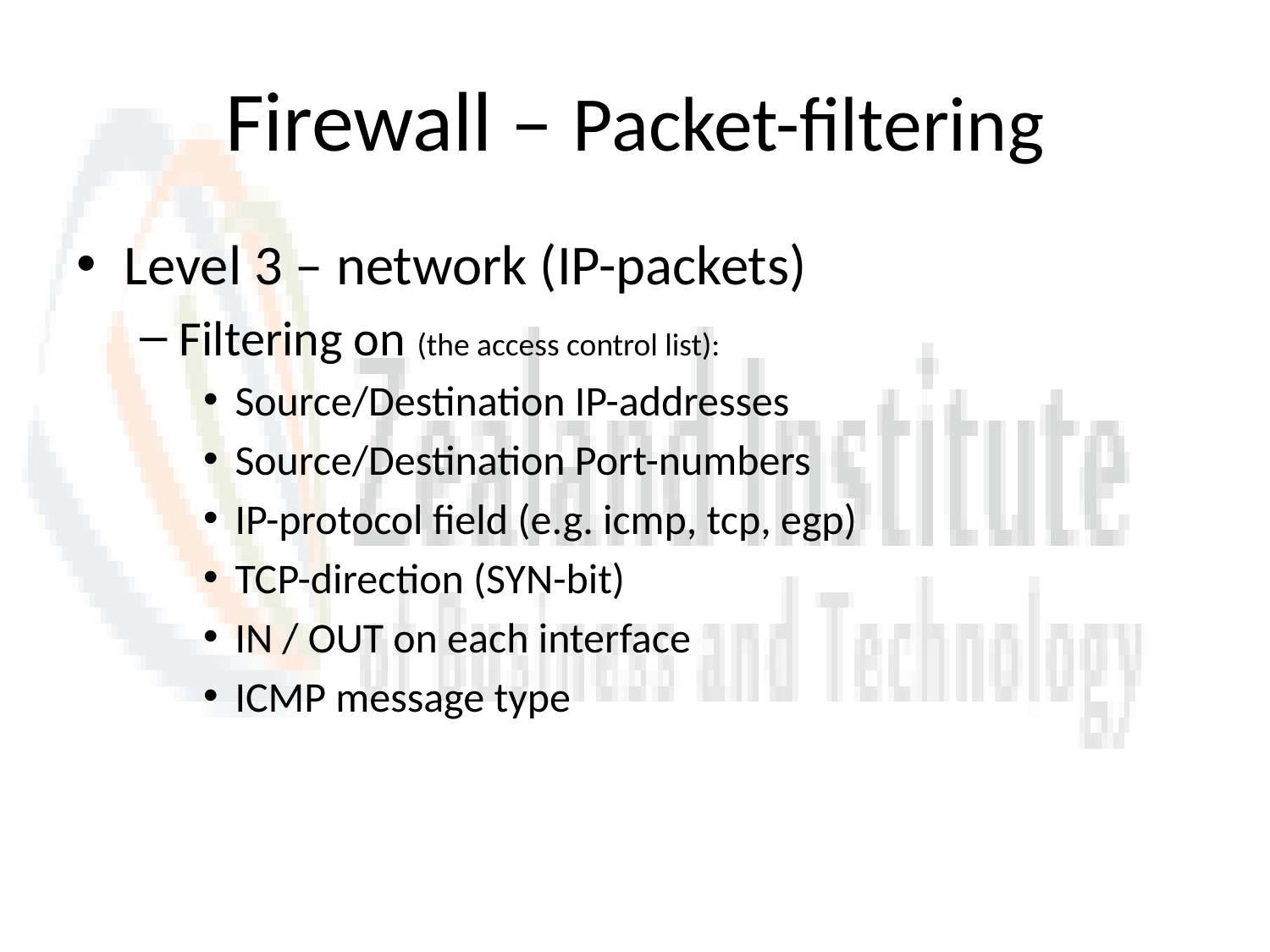

# Firewall – Packet-filtering
Level 3 – network (IP-packets)
Filtering on (the access control list):
Source/Destination IP-addresses
Source/Destination Port-numbers
IP-protocol field (e.g. icmp, tcp, egp)
TCP-direction (SYN-bit)
IN / OUT on each interface
ICMP message type